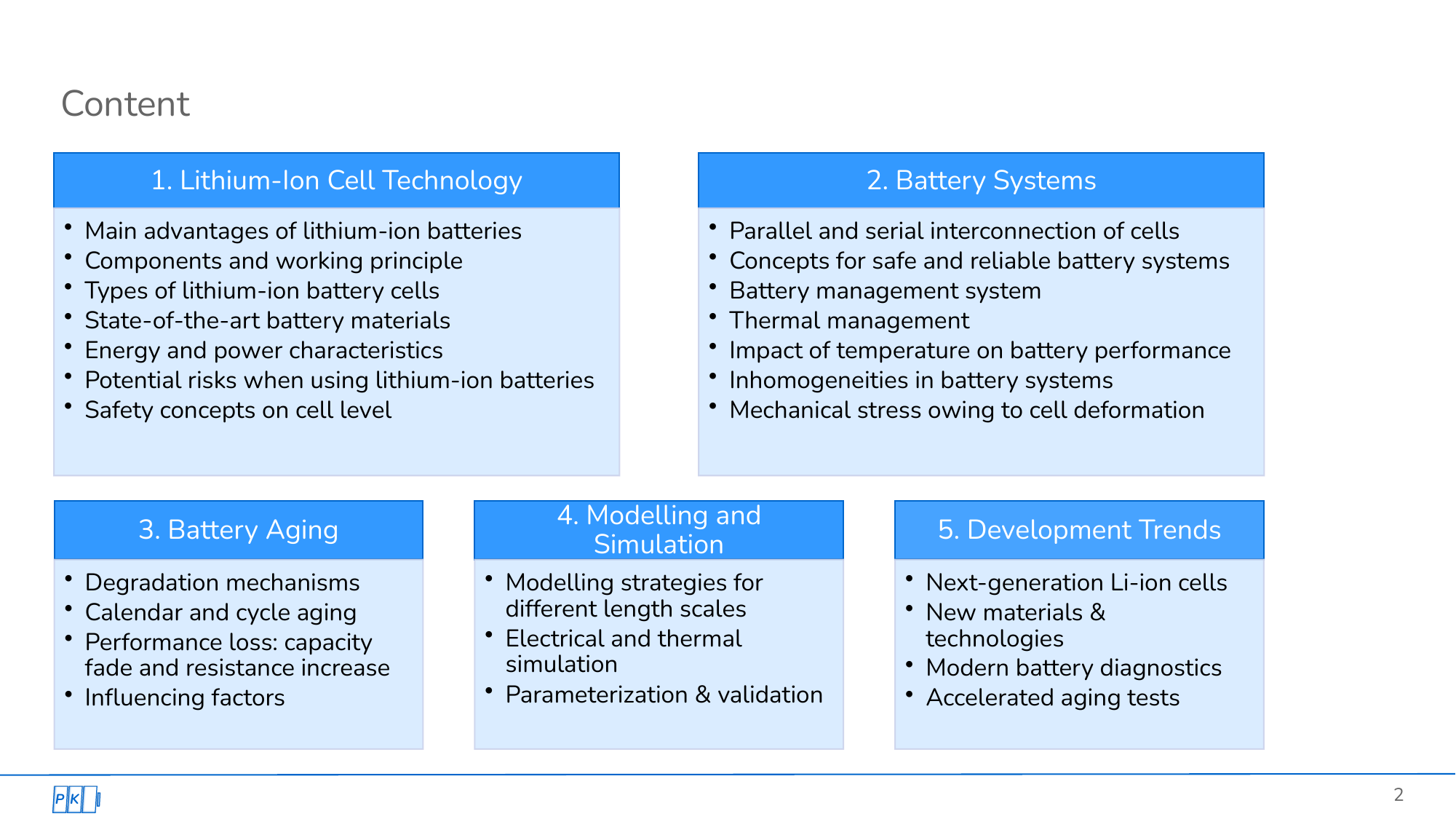

# Content
1. Lithium-Ion Cell Technology
Main advantages of lithium-ion batteries
Components and working principle
Types of lithium-ion battery cells
State-of-the-art battery materials
Energy and power characteristics
Potential risks when using lithium-ion batteries
Safety concepts on cell level
2. Battery Systems
Parallel and serial interconnection of cells
Concepts for safe and reliable battery systems
Battery management system
Thermal management
Impact of temperature on battery performance
Inhomogeneities in battery systems
Mechanical stress owing to cell deformation
3. Battery Aging
Degradation mechanisms
Calendar and cycle aging
Performance loss: capacity fade and resistance increase
Influencing factors
4. Modelling and Simulation
Modelling strategies for different length scales
Electrical and thermal simulation
Parameterization & validation
5. Development Trends
Next-generation Li-ion cells
New materials & technologies
Modern battery diagnostics
Accelerated aging tests
2